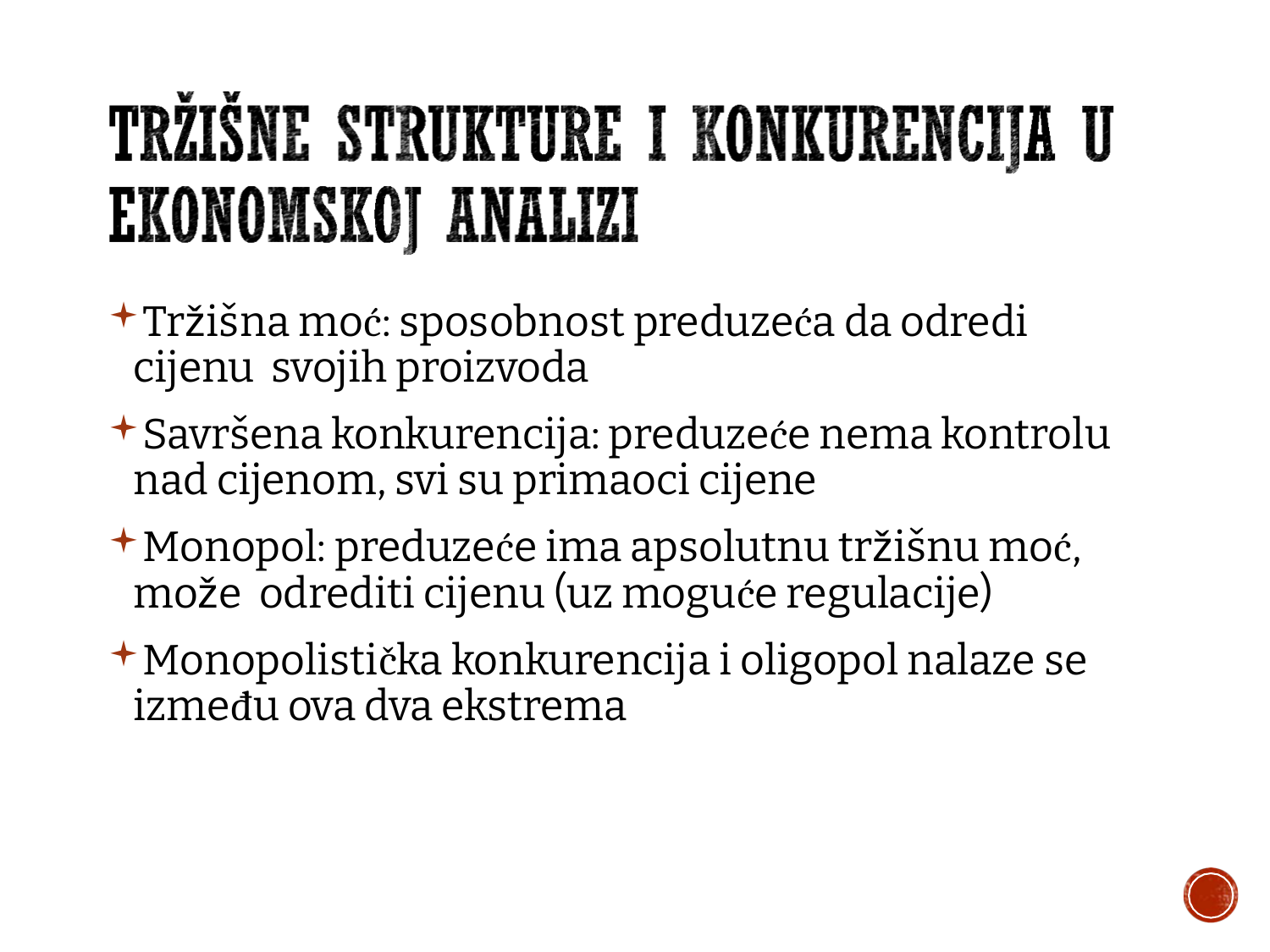

Tržišna moć: sposobnost preduzeća da odredi cijenu  svojih proizvoda
Savršena konkurencija: preduzeće nema kontrolu  nad cijenom, svi su primaoci cijene
Monopol: preduzeće ima apsolutnu tržišnu moć, može  odrediti cijenu (uz moguće regulacije)
Monopolistička konkurencija i oligopol nalaze se  između ova dva ekstrema